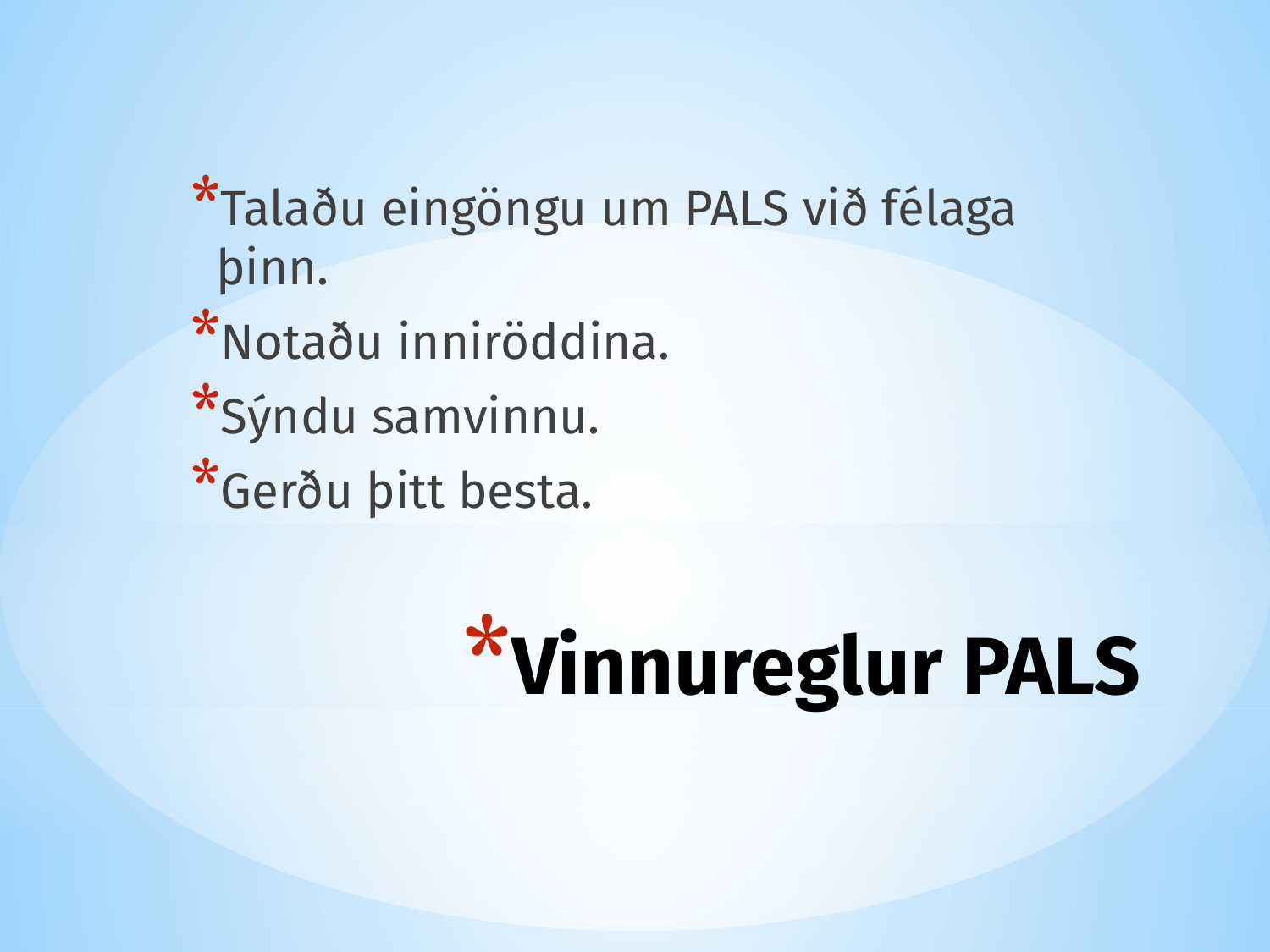

Talaðu eingöngu um PALS við félaga þinn.
Notaðu inniröddina.
Sýndu samvinnu.
Gerðu þitt besta.

# Vinnureglur PALS